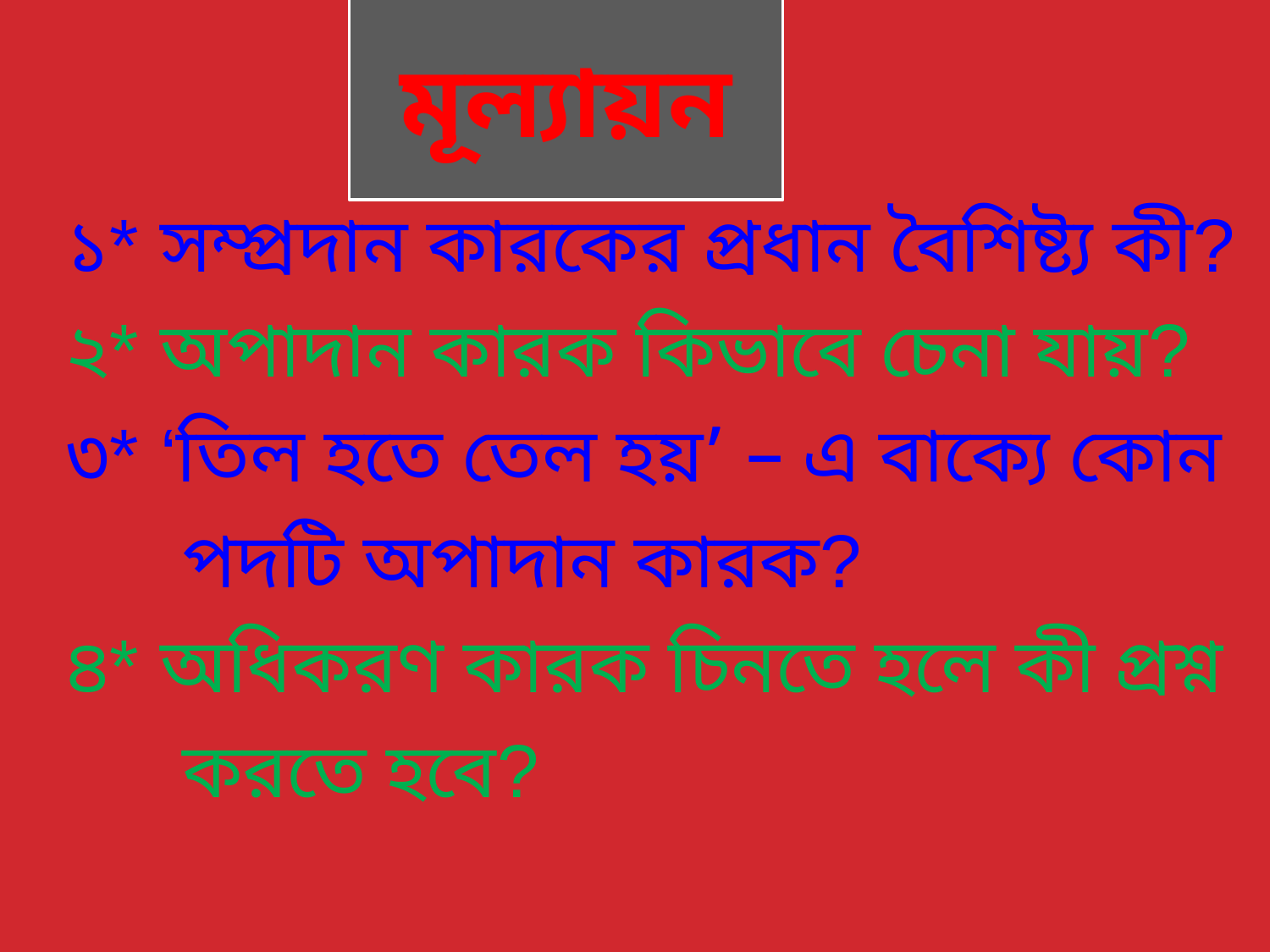

# মূল্যায়ন
১* সম্প্রদান কারকের প্রধান বৈশিষ্ট্য কী?
২* অপাদান কারক কিভাবে চেনা যায়?
৩* ‘তিল হতে তেল হয়’ – এ বাক্যে কোন
      পদটি অপাদান কারক?
৪* অধিকরণ কারক চিনতে হলে কী প্রশ্ন
      করতে হবে?